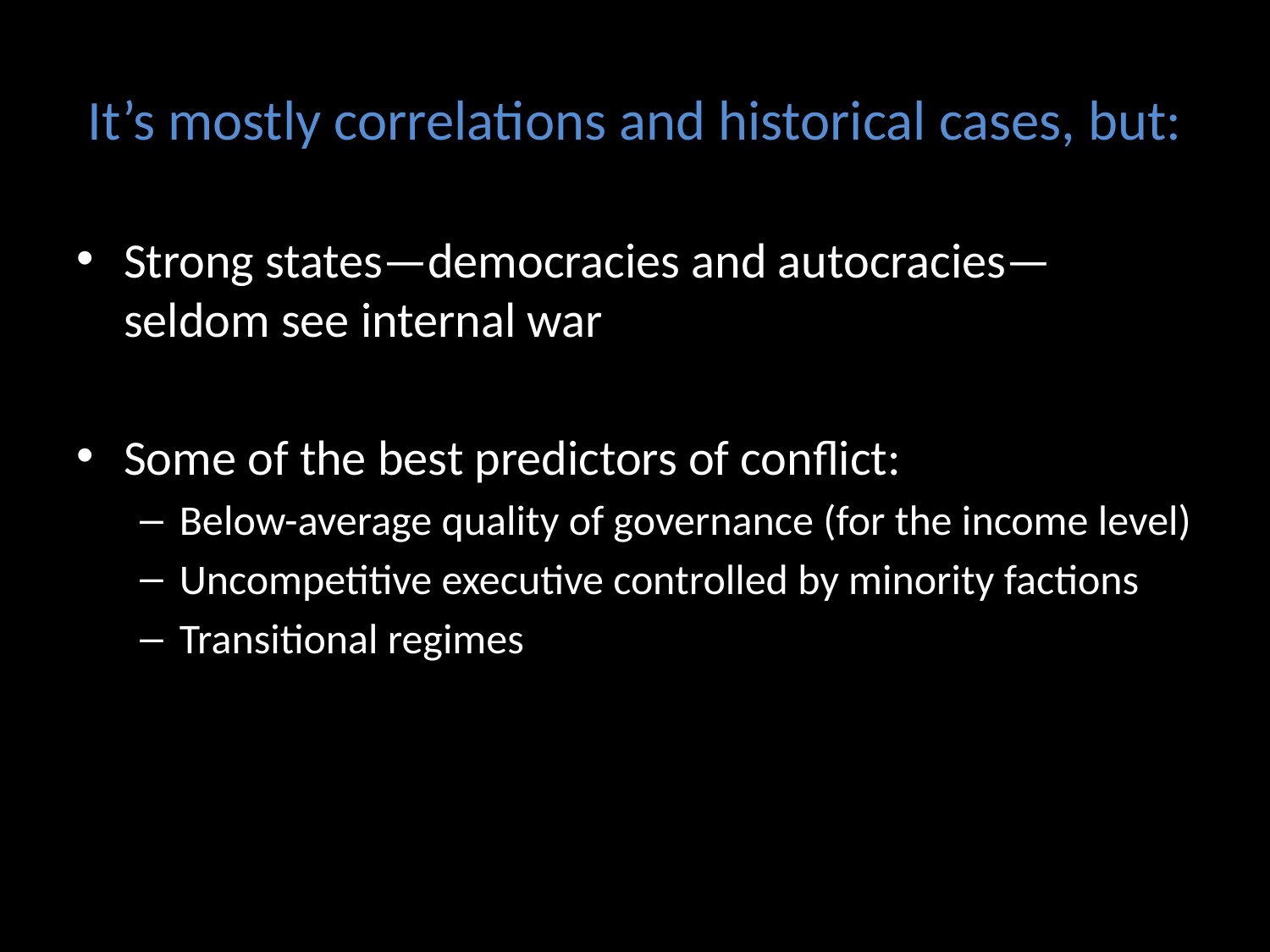

# It’s mostly correlations and historical cases, but:
Strong states—democracies and autocracies—seldom see internal war

Some of the best predictors of conflict:
Below-average quality of governance (for the income level)
Uncompetitive executive controlled by minority factions
Transitional regimes